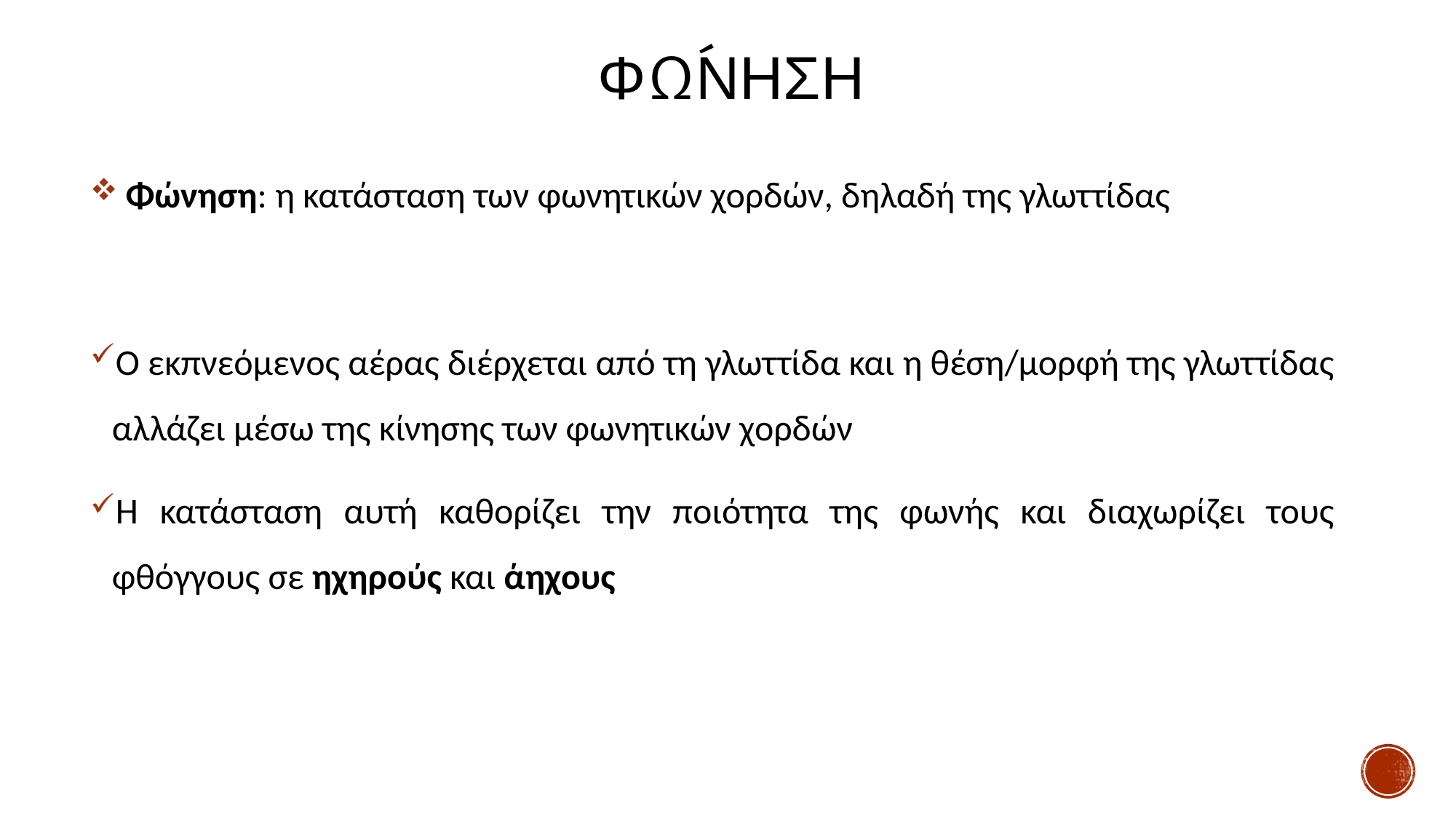

# φώνηση
 Φώνηση: η κατάσταση των φωνητικών χορδών, δηλαδή της γλωττίδας

Ο εκπνεόμενος αέρας διέρχεται από τη γλωττίδα και η θέση/μορφή της γλωττίδας αλλάζει μέσω της κίνησης των φωνητικών χορδών
Η κατάσταση αυτή καθορίζει την ποιότητα της φωνής και διαχωρίζει τους φθόγγους σε ηχηρούς και άηχους